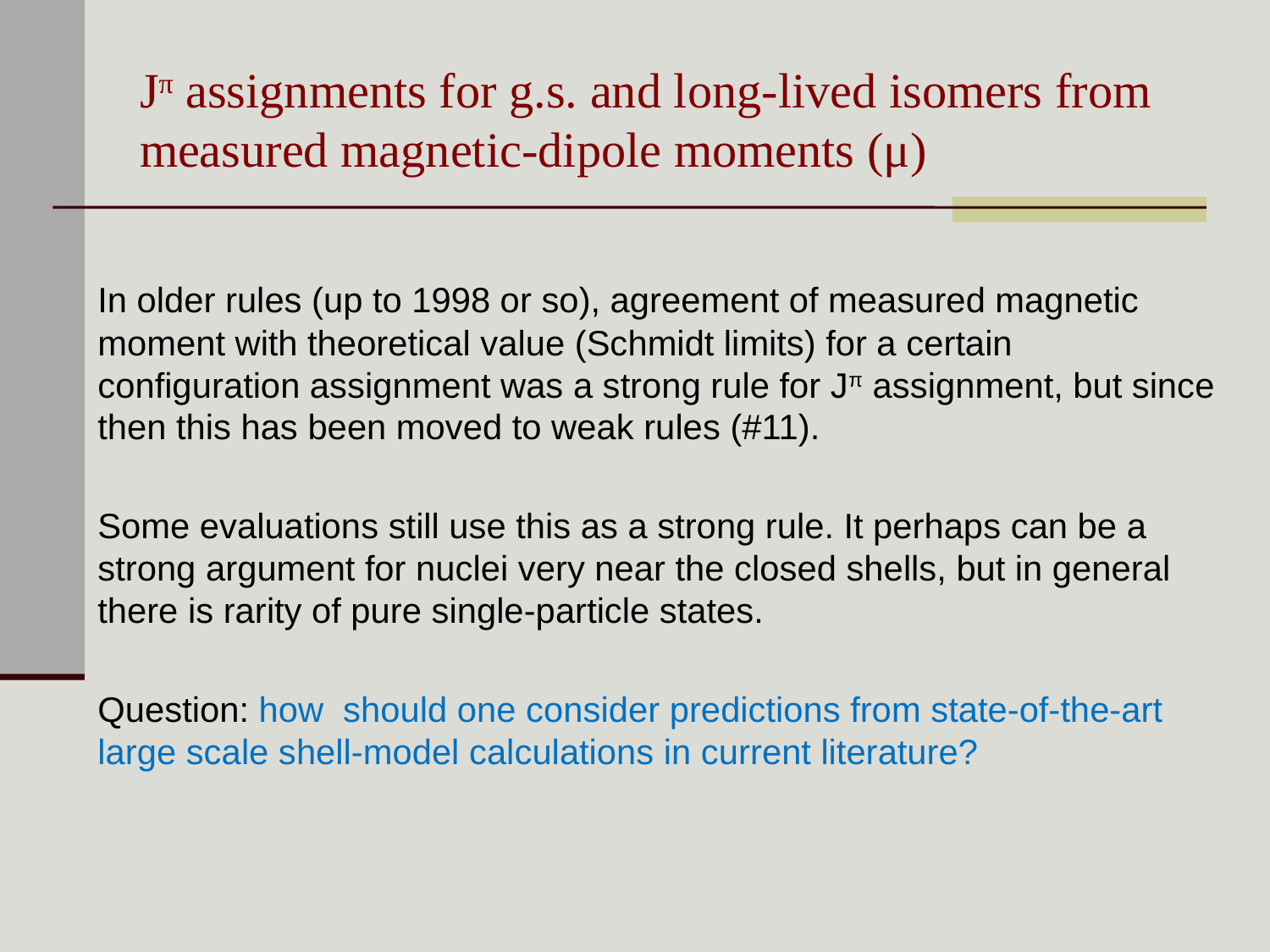

# Jπ assignments for g.s. and long-lived isomers from measured magnetic-dipole moments (μ)

In older rules (up to 1998 or so), agreement of measured magnetic moment with theoretical value (Schmidt limits) for a certain configuration assignment was a strong rule for Jπ assignment, but since then this has been moved to weak rules (#11).

Some evaluations still use this as a strong rule. It perhaps can be a strong argument for nuclei very near the closed shells, but in general there is rarity of pure single-particle states.

Question: how  should one consider predictions from state-of-the-art large scale shell-model calculations in current literature?